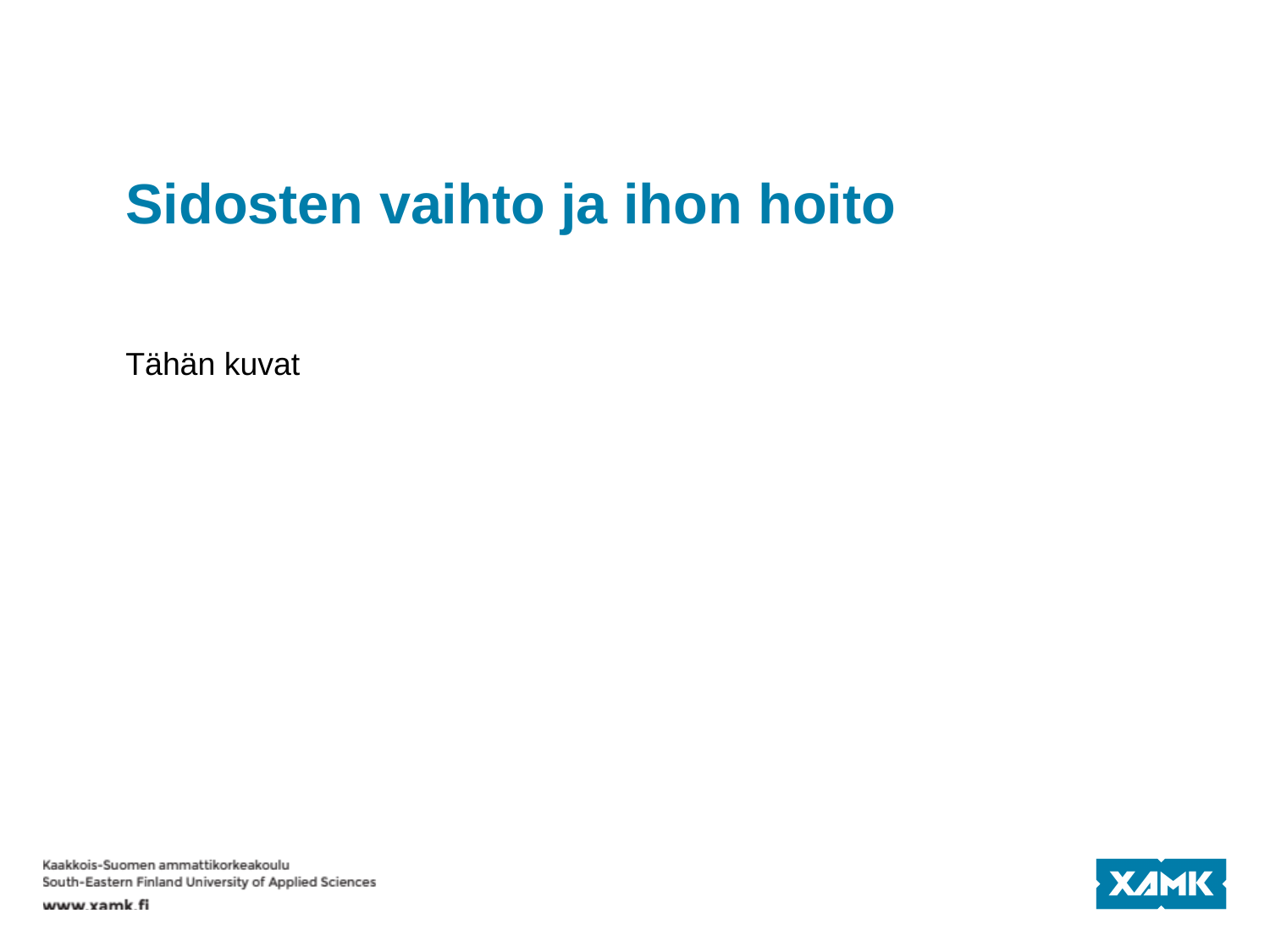

# Sidosten vaihto ja ihon hoito

Tähän kuvat